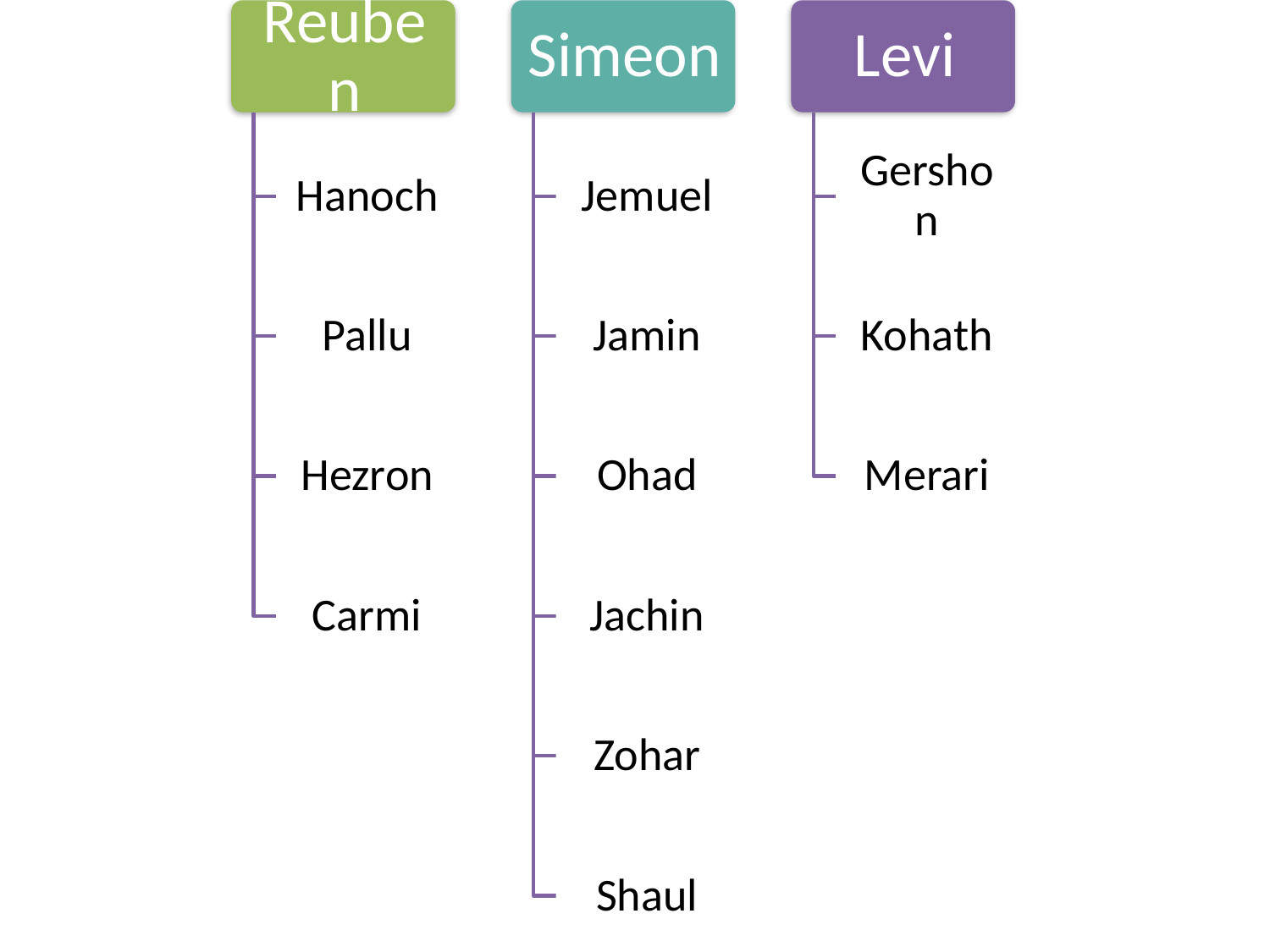

Reuben
Hanoch
Pallu
Hezron
Carmi
Simeon
Jemuel
Jamin
Ohad
Jachin
Zohar
Shaul
Levi
Gershon
Kohath
Merari